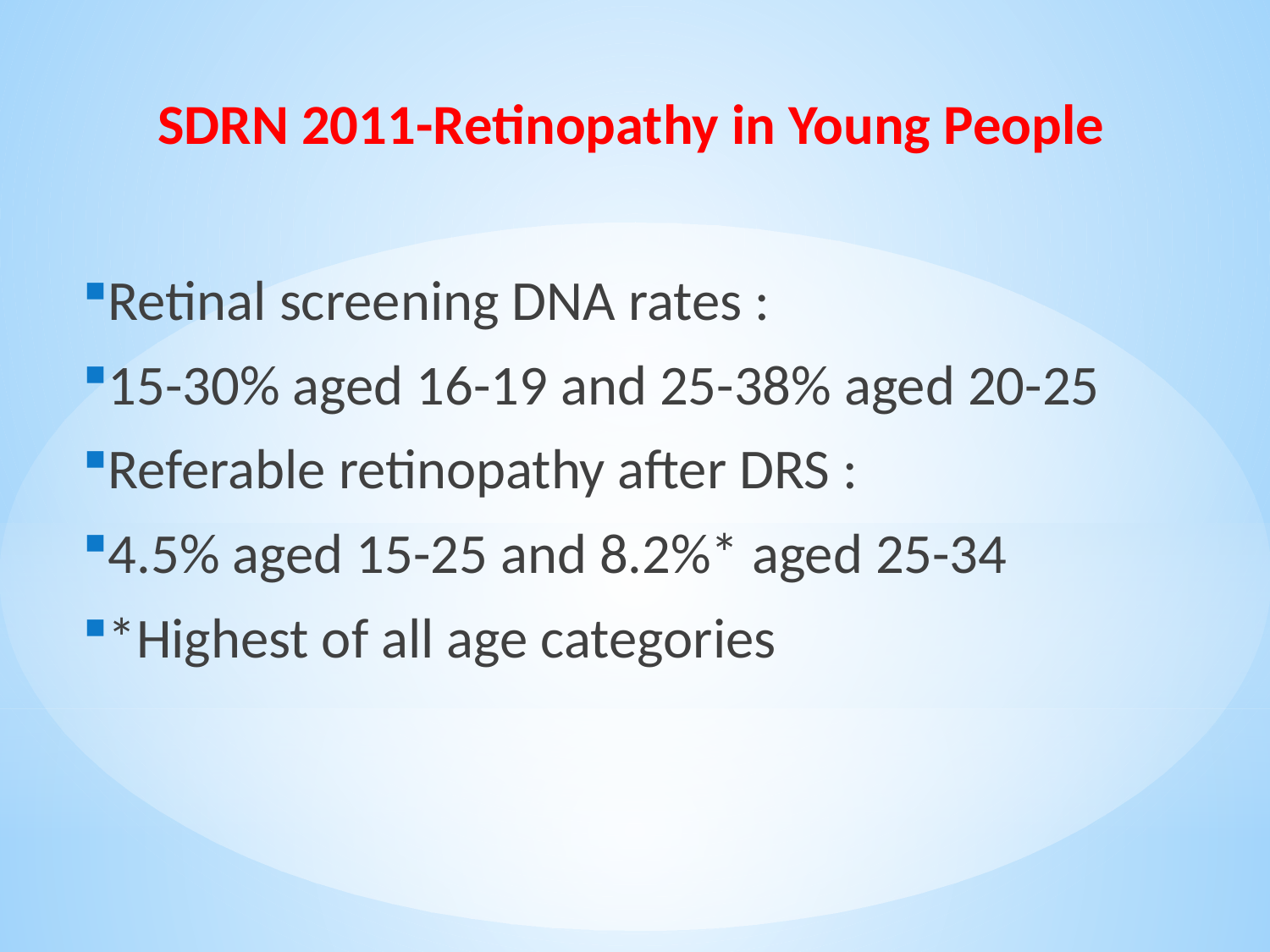

SDRN 2011-Retinopathy in Young People
Retinal screening DNA rates :
15-30% aged 16-19 and 25-38% aged 20-25
Referable retinopathy after DRS :
4.5% aged 15-25 and 8.2%* aged 25-34
*Highest of all age categories